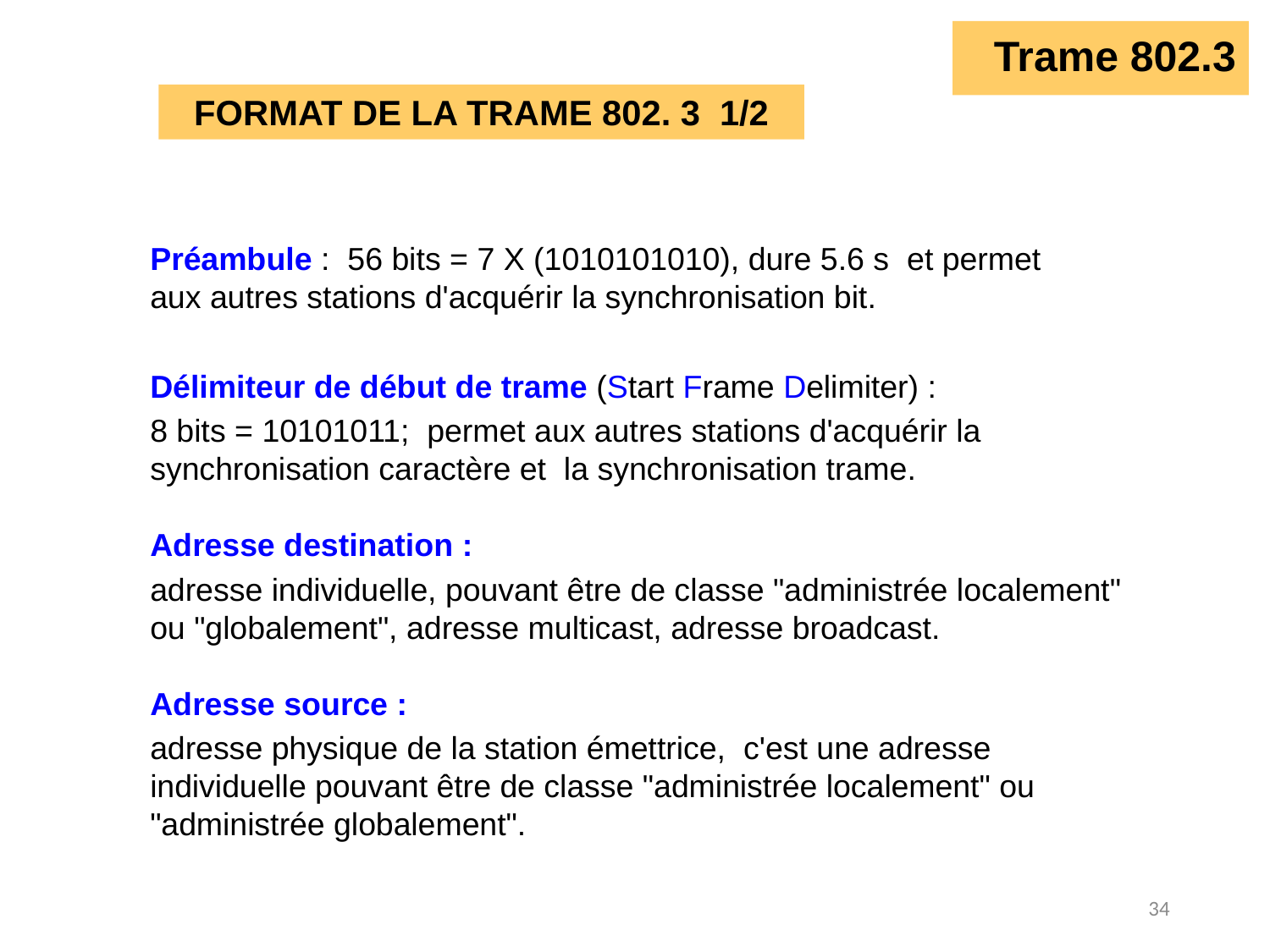

# Trame 802.3
FORMAT DE LA TRAME 802. 3  1/2
Préambule :  56 bits = 7 X (1010101010), dure 5.6 s  et permet aux autres stations d'acquérir la synchronisation bit.

Délimiteur de début de trame (Start Frame Delimiter) :
8 bits = 10101011;  permet aux autres stations d'acquérir la synchronisation caractère et  la synchronisation trame.
Adresse destination :
adresse individuelle, pouvant être de classe "administrée localement" ou "globalement", adresse multicast, adresse broadcast.
Adresse source :
adresse physique de la station émettrice,  c'est une adresse individuelle pouvant être de classe "administrée localement" ou "administrée globalement".

34